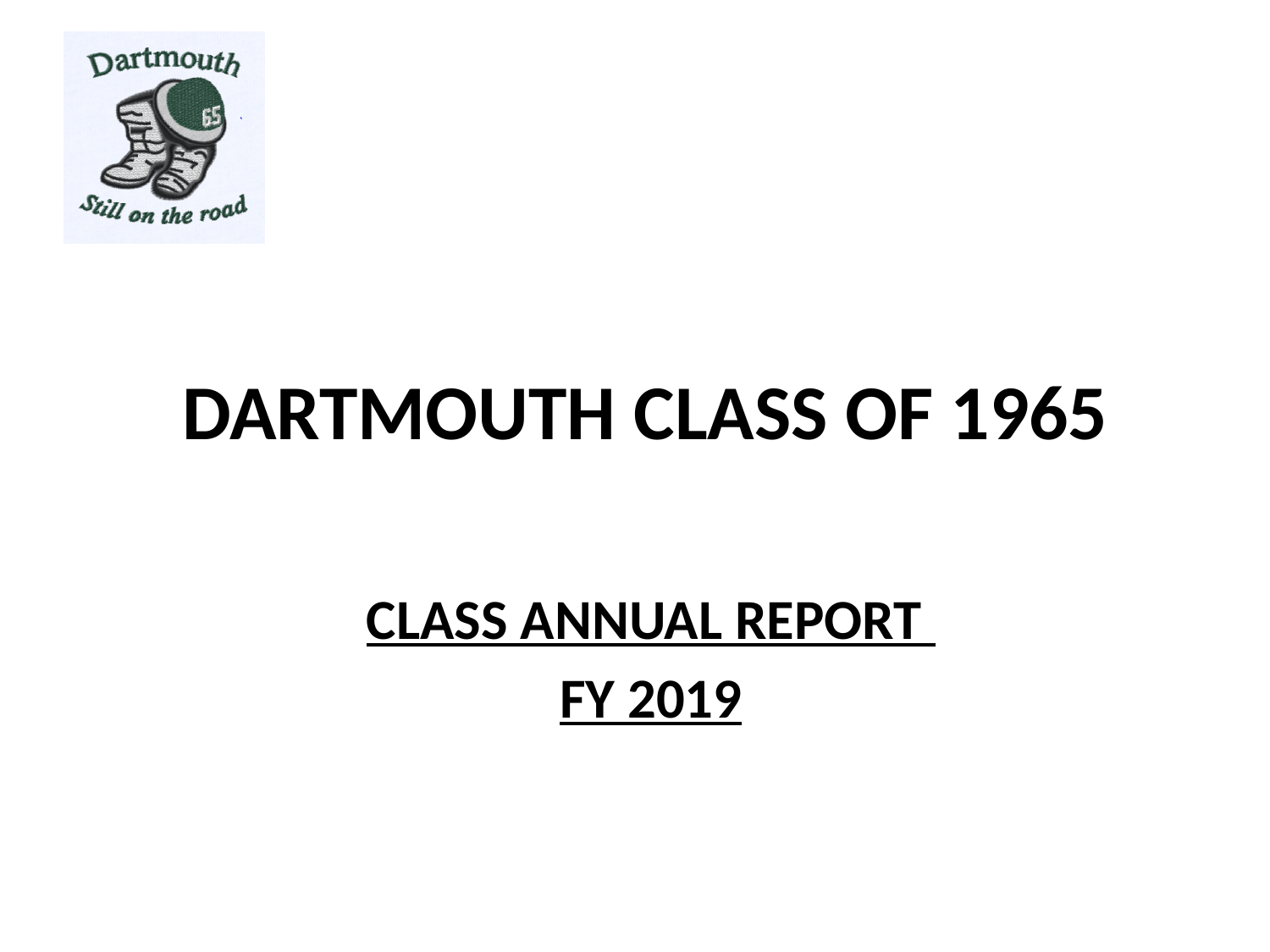

# DARTMOUTH CLASS OF 1965

CLASS ANNUAL REPORT
FY 2019